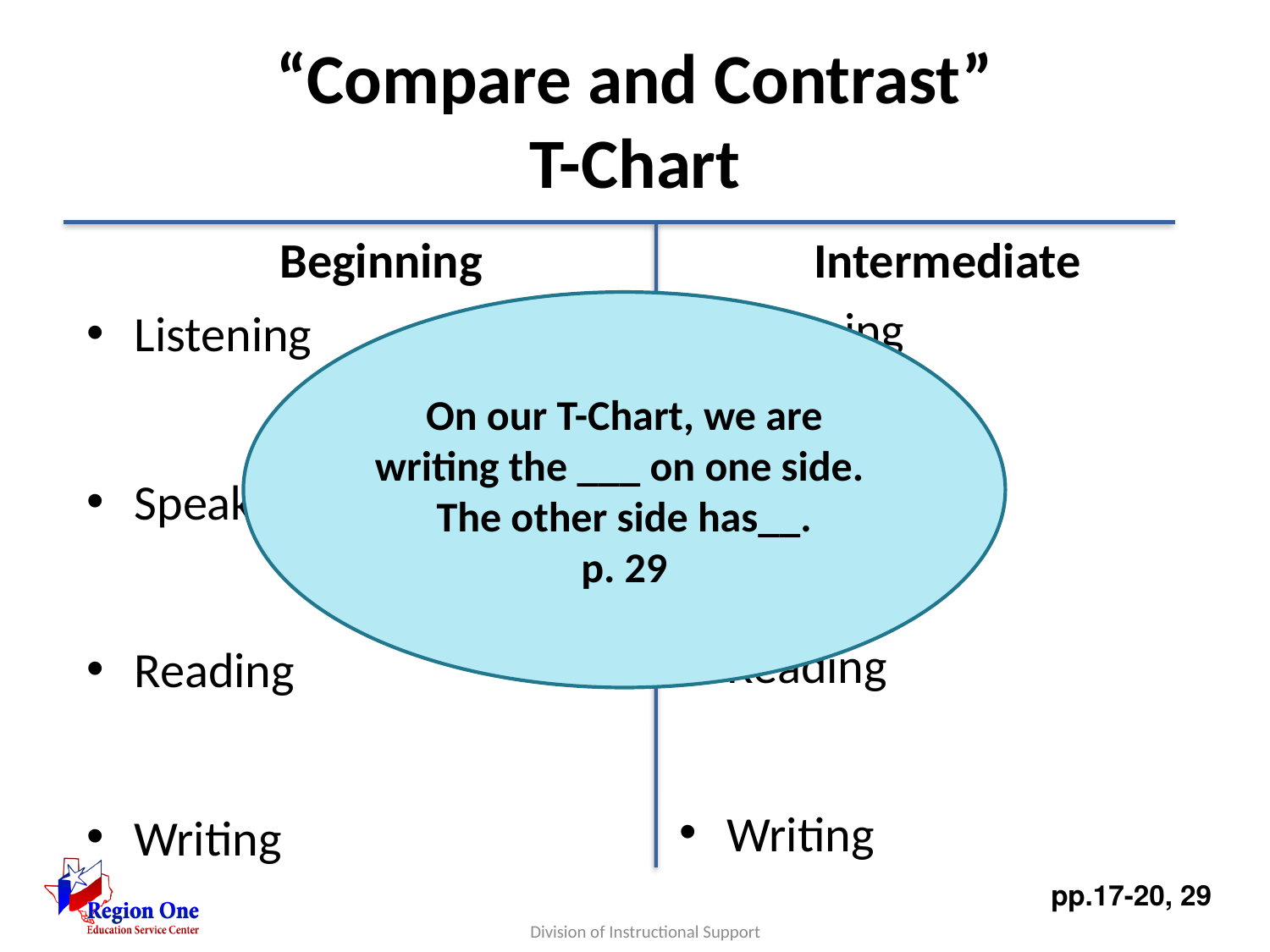

# “Compare and Contrast” T-Chart
Beginning
Intermediate
On our T-Chart, we are writing the ___ on one side.  The other side has__.
p. 29
Listening

Speaking

Reading

Writing
Listening

Speaking

Reading

Writing
pp.17-20, 29
Division of Instructional Support